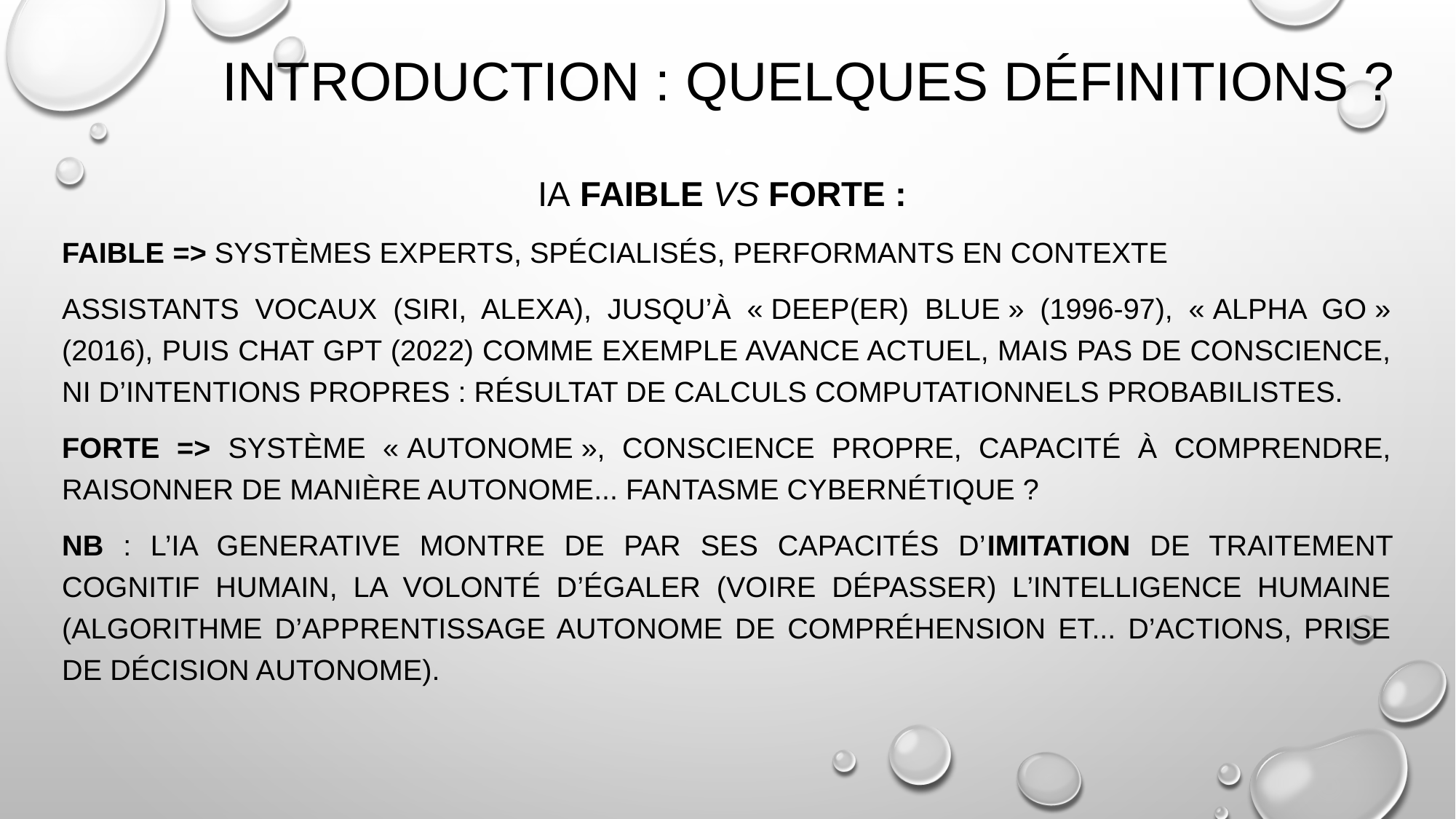

# Introduction : Quelques définitions ?
IA faible VS forte :
Faible => systèmes experts, spécialisés, performants en contexte
Assistants vocaux (Siri, alexa), jusqu’à « deep(er) blue » (1996-97), « Alpha go » (2016), puis chat GPT (2022) comme exemple avance actuel, mais pas de conscience, ni d’intentions propres : résultat de calculs computationnels probabilistes.
Forte => système « autonome », conscience propre, capacité à comprendre, raisonner de manière autonome... Fantasme cybernétique ?
Nb : l’ia generative montre de par ses capacités d’imitation de traitement cognitif humain, la volonté d’égaler (voire dépasser) l’intelligence humaine (algorithme d’apprentissage autonome de compréhension et... D’actions, prise de décision autonome).